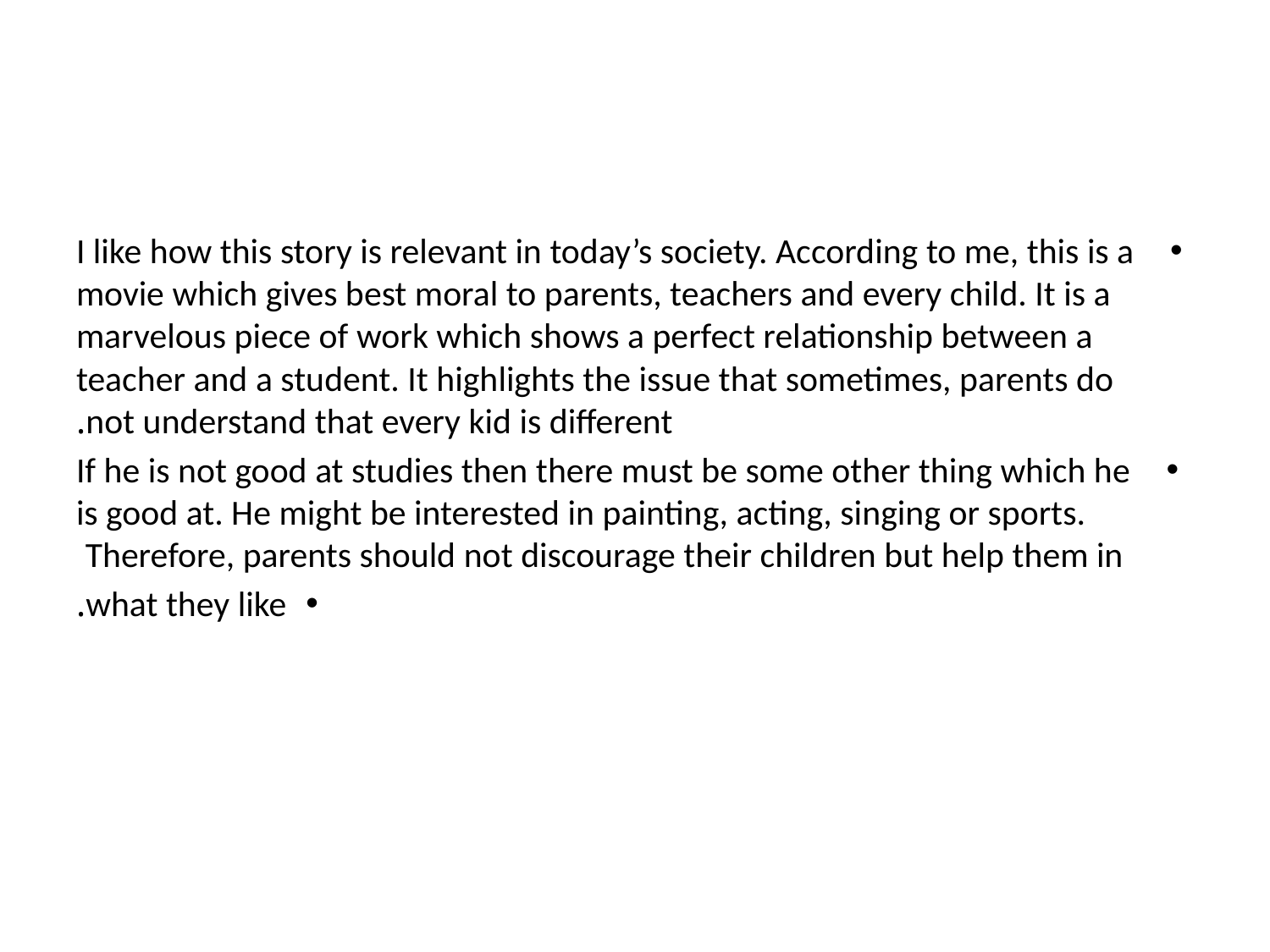

#
I like how this story is relevant in today’s society. According to me, this is a movie which gives best moral to parents, teachers and every child. It is a marvelous piece of work which shows a perfect relationship between a teacher and a student. It highlights the issue that sometimes, parents do not understand that every kid is different.
If he is not good at studies then there must be some other thing which he is good at. He might be interested in painting, acting, singing or sports. Therefore, parents should not discourage their children but help them in
what they like.